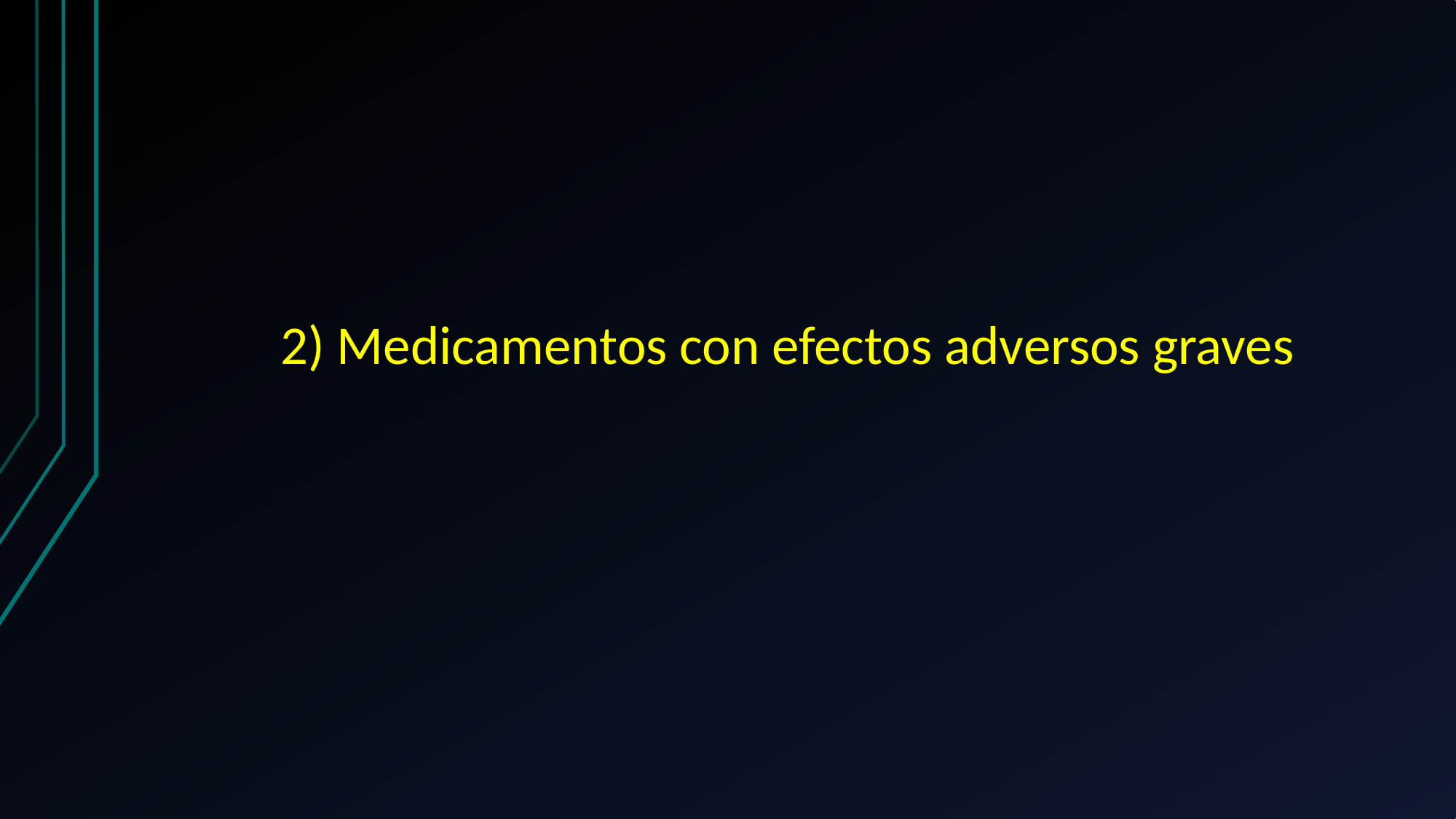

# 2) Medicamentos con efectos adversos graves